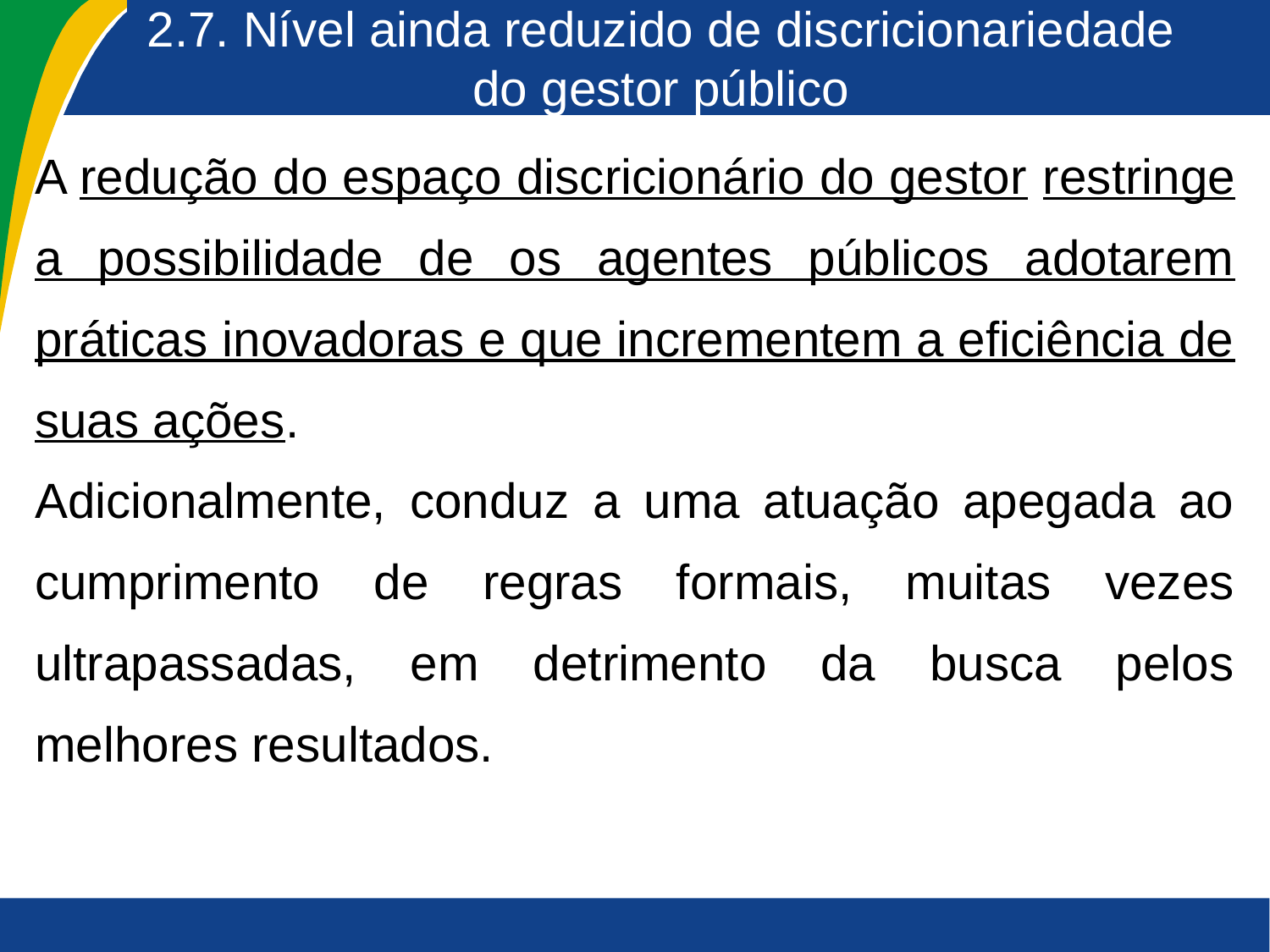

# 2.7. Nível ainda reduzido de discricionariedade do gestor público
A redução do espaço discricionário do gestor restringe a possibilidade de os agentes públicos adotarem práticas inovadoras e que incrementem a eficiência de suas ações.
Adicionalmente, conduz a uma atuação apegada ao cumprimento de regras formais, muitas vezes ultrapassadas, em detrimento da busca pelos melhores resultados.